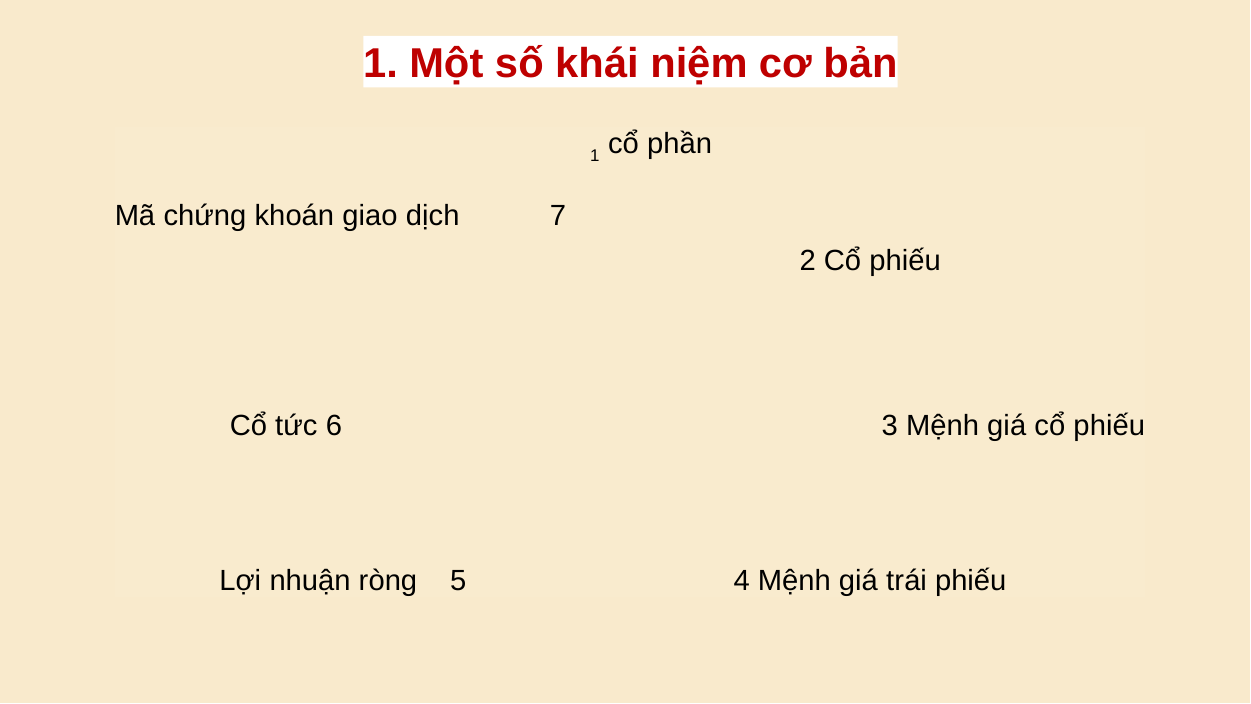

1. Một số khái niệm cơ bản
| 1 cổ phần |  |
| --- | --- |
| Mã chứng khoán giao dịch 7 | 2 Cổ phiếu |
| Cổ tức 6 | 3 Mệnh giá cổ phiếu |
| Lợi nhuận ròng 5 | 4 Mệnh giá trái phiếu |